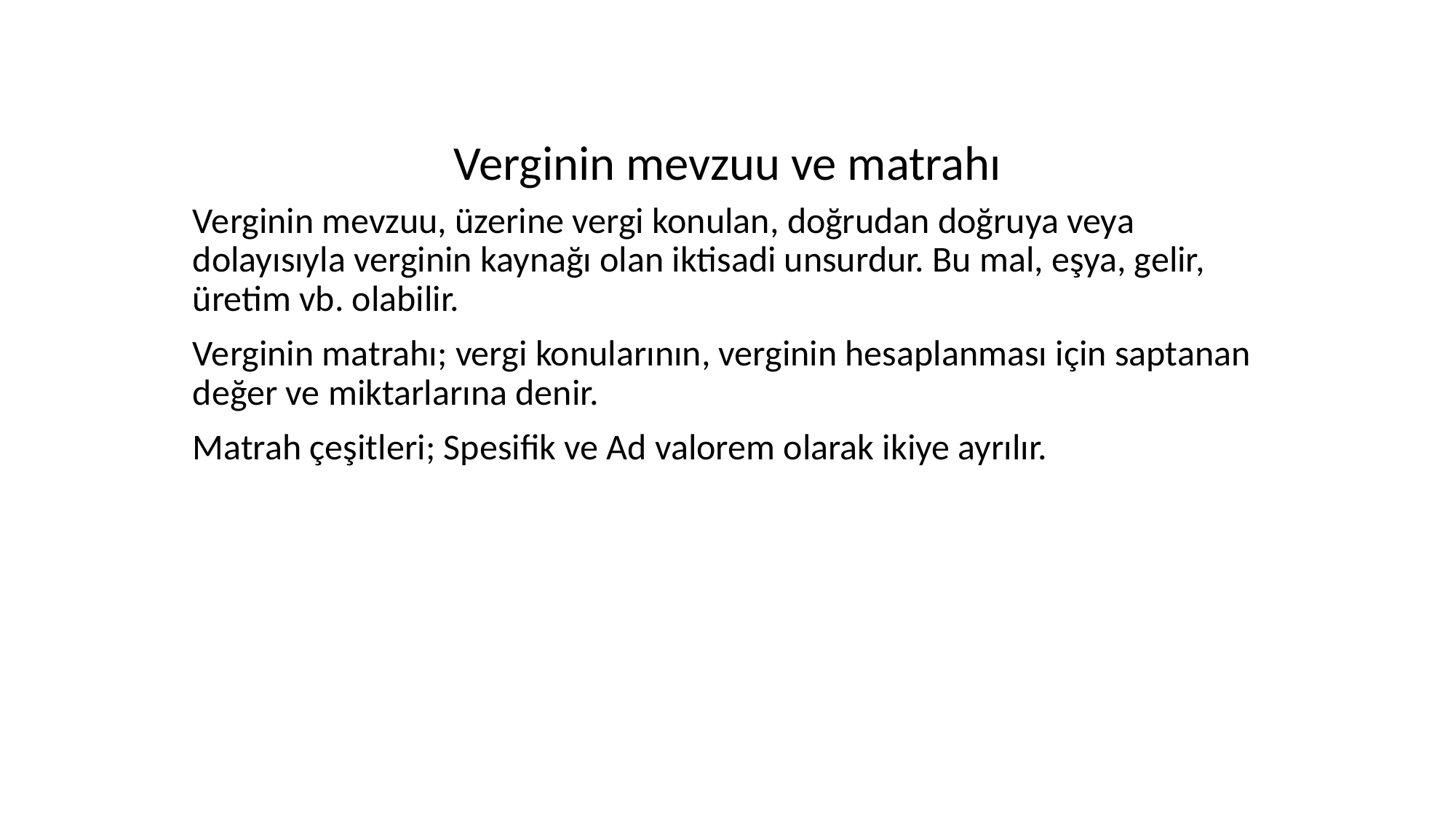

# Verginin mevzuu ve matrahı
Verginin mevzuu, üzerine vergi konulan, doğrudan doğruya veya dolayısıyla verginin kaynağı olan iktisadi unsurdur. Bu mal, eşya, gelir, üretim vb. olabilir.
Verginin matrahı; vergi konularının, verginin hesaplanması için saptanan değer ve miktarlarına denir.
Matrah çeşitleri; Spesifik ve Ad valorem olarak ikiye ayrılır.